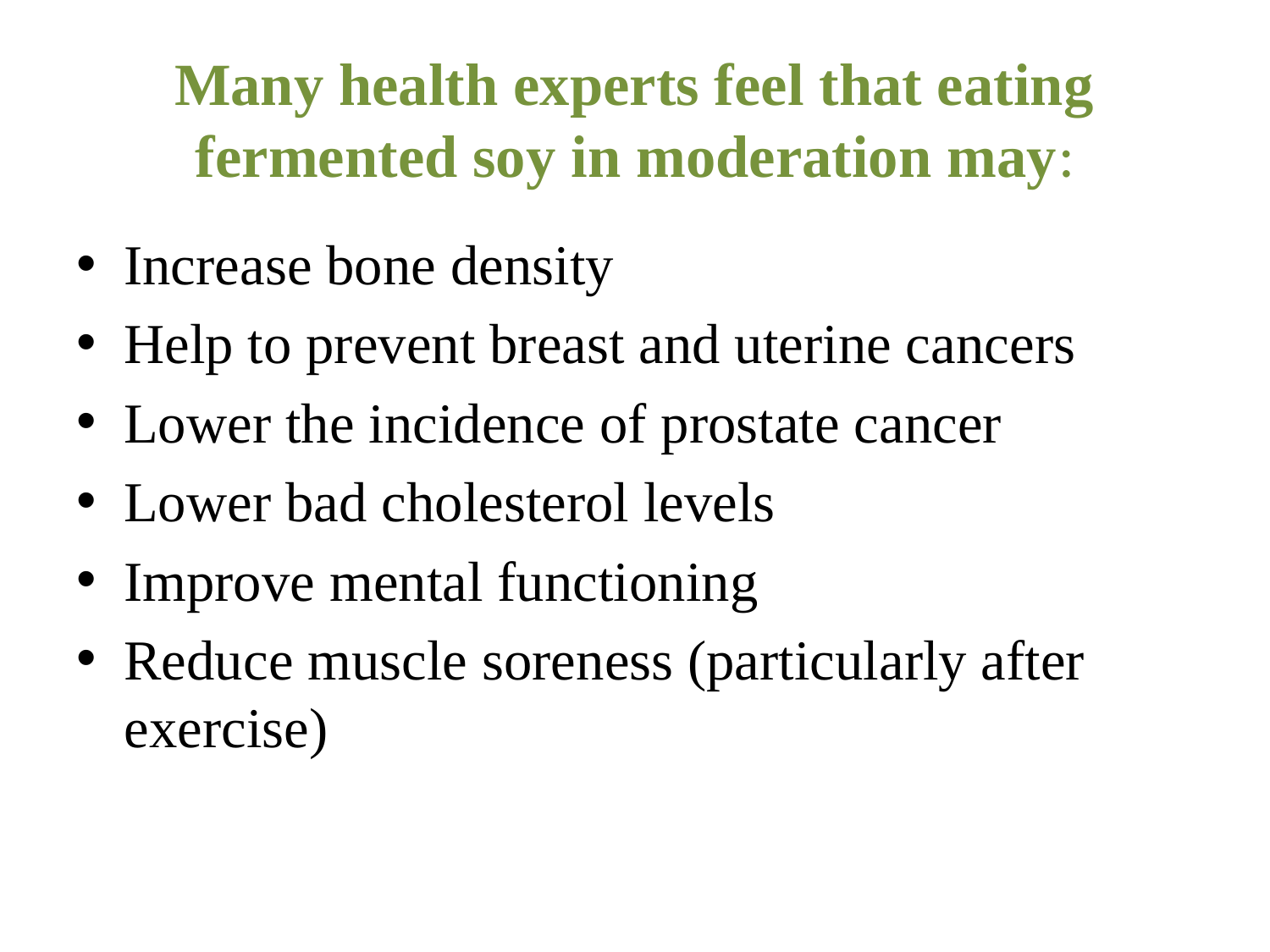

# Many health experts feel that eating fermented soy in moderation may:
Increase bone density
Help to prevent breast and uterine cancers
Lower the incidence of prostate cancer
Lower bad cholesterol levels
Improve mental functioning
Reduce muscle soreness (particularly after exercise)